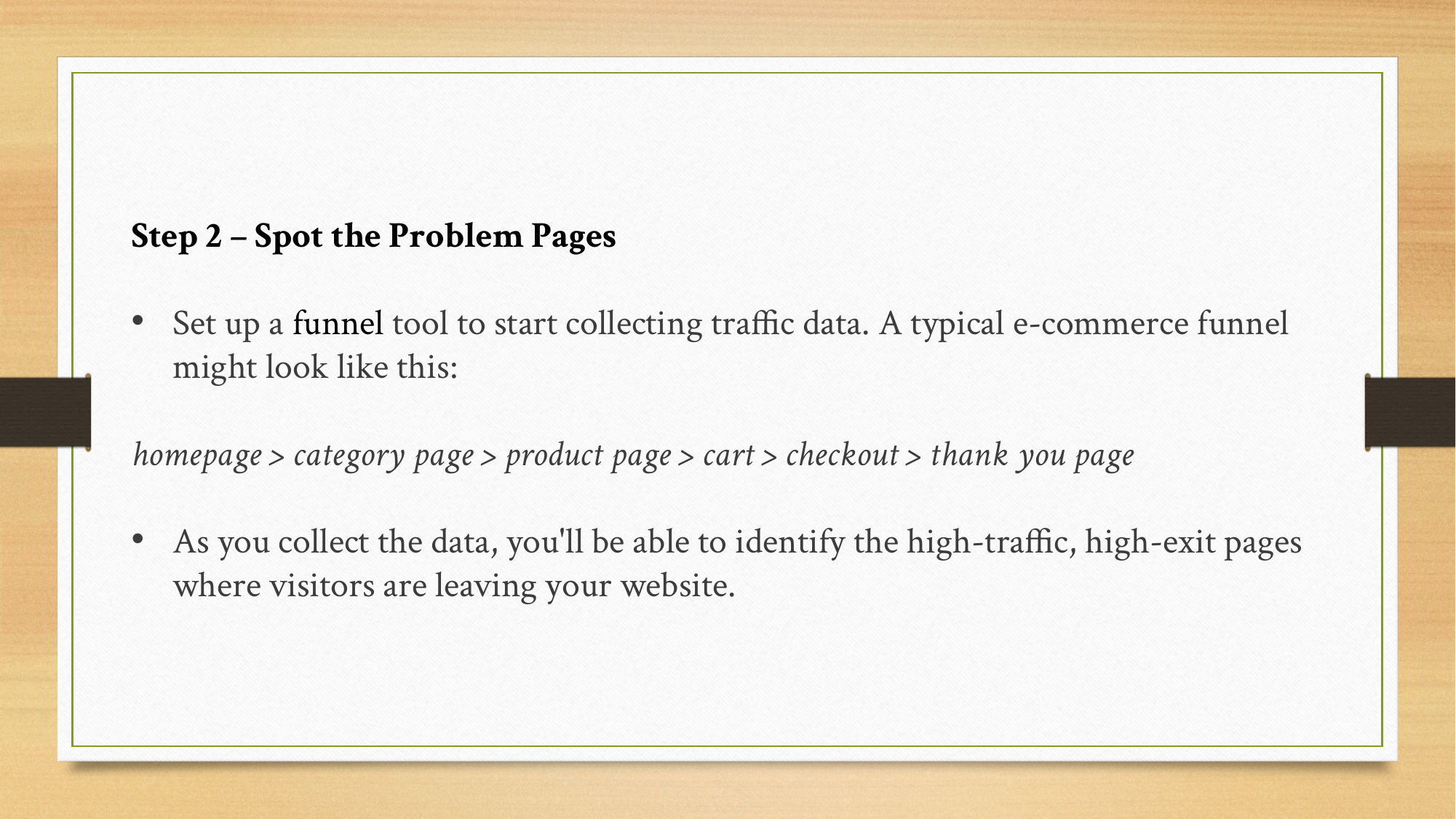

Step 2 – Spot the Problem Pages

Set up a funnel tool to start collecting traffic data. A typical e-commerce funnel might look like this:
homepage > category page > product page > cart > checkout > thank you page

As you collect the data, you'll be able to identify the high-traffic, high-exit pages where visitors are leaving your website.